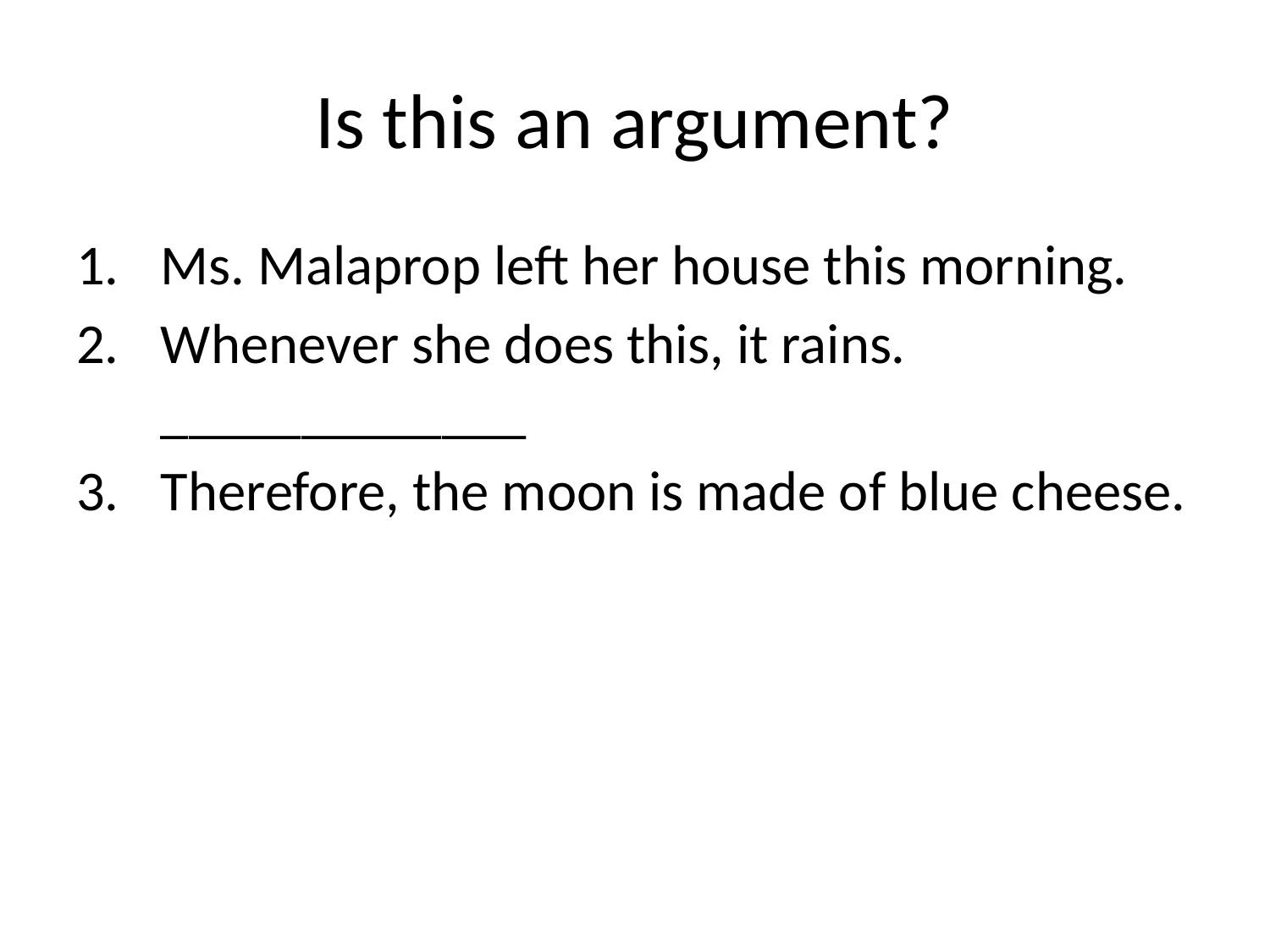

# Is this an argument?
Ms. Malaprop left her house this morning.
Whenever she does this, it rains.
_____________
Therefore, the moon is made of blue cheese.